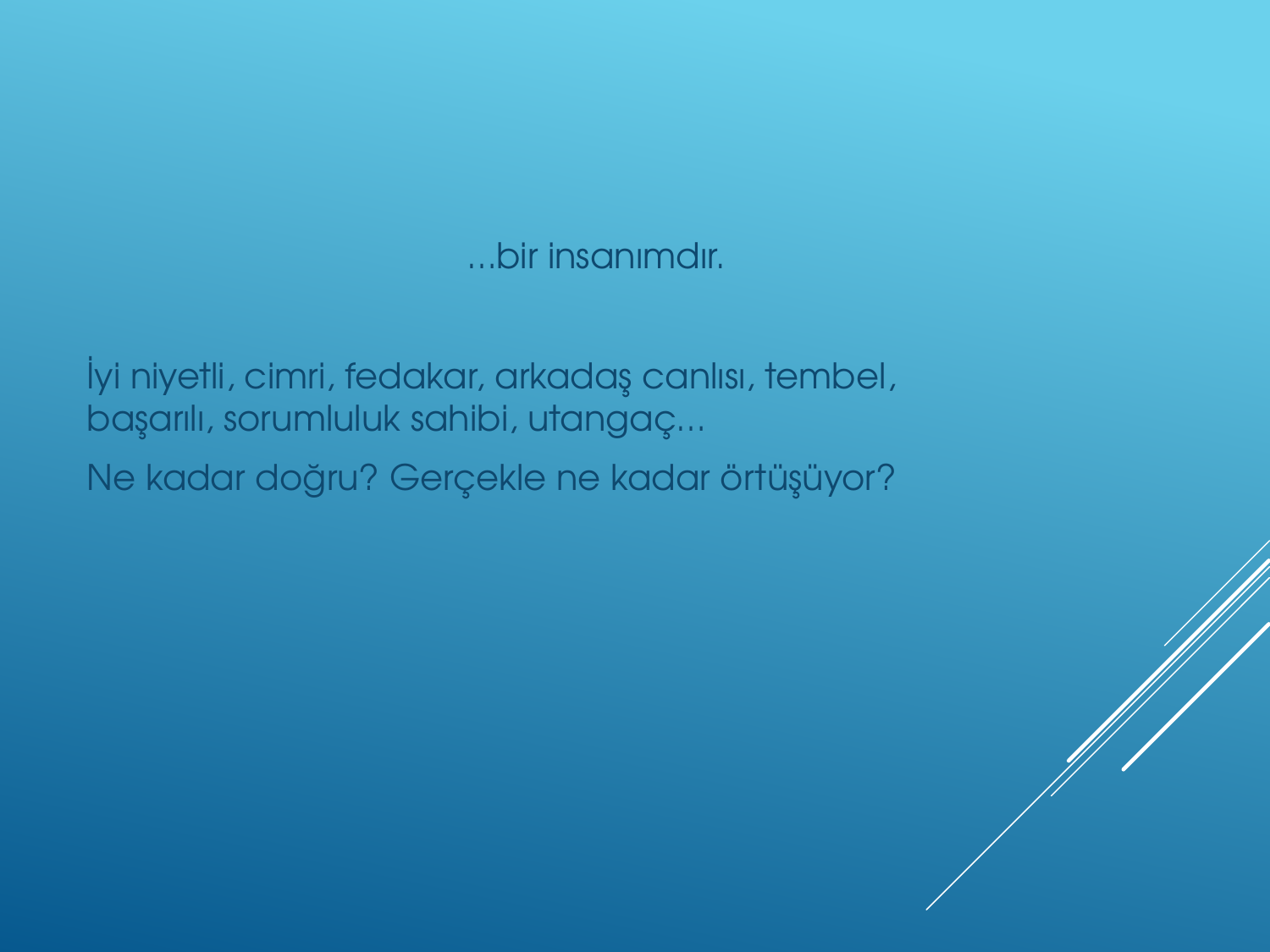

…bir insanımdır.

İyi niyetli, cimri, fedakar, arkadaş canlısı, tembel, başarılı, sorumluluk sahibi, utangaç…
Ne kadar doğru? Gerçekle ne kadar örtüşüyor?
#